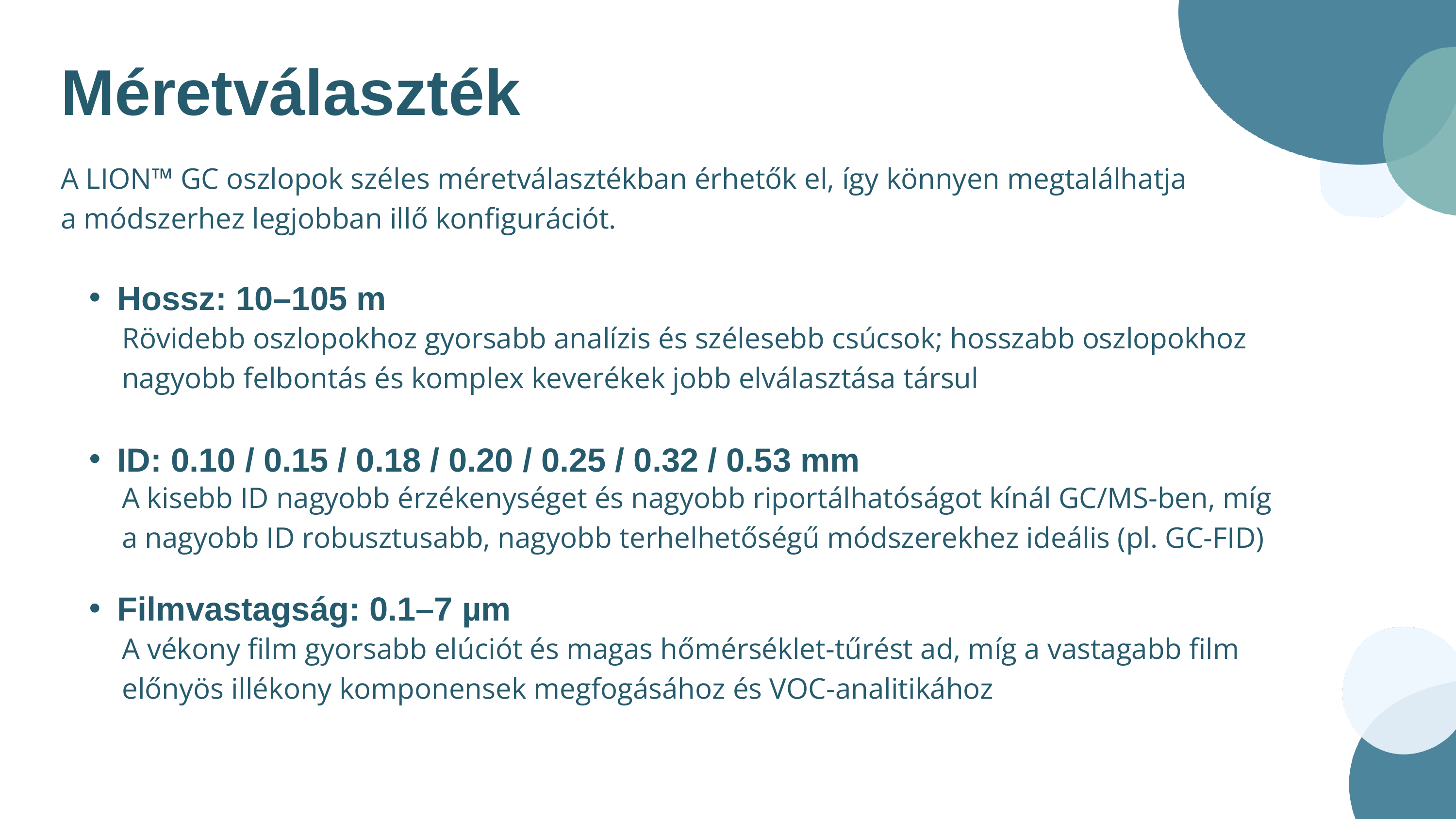

Méretválaszték
A LION™ GC oszlopok széles méretválasztékban érhetők el, így könnyen megtalálhatja a módszerhez legjobban illő konfigurációt.
Hossz: 10–105 m
Rövidebb oszlopokhoz gyorsabb analízis és szélesebb csúcsok; hosszabb oszlopokhoz nagyobb felbontás és komplex keverékek jobb elválasztása társul
ID: 0.10 / 0.15 / 0.18 / 0.20 / 0.25 / 0.32 / 0.53 mm
A kisebb ID nagyobb érzékenységet és nagyobb riportálhatóságot kínál GC/MS-ben, míg a nagyobb ID robusztusabb, nagyobb terhelhetőségű módszerekhez ideális (pl. GC-FID)
Filmvastagság: 0.1–7 µm

A vékony film gyorsabb elúciót és magas hőmérséklet-tűrést ad, míg a vastagabb film előnyös illékony komponensek megfogásához és VOC-analitikához